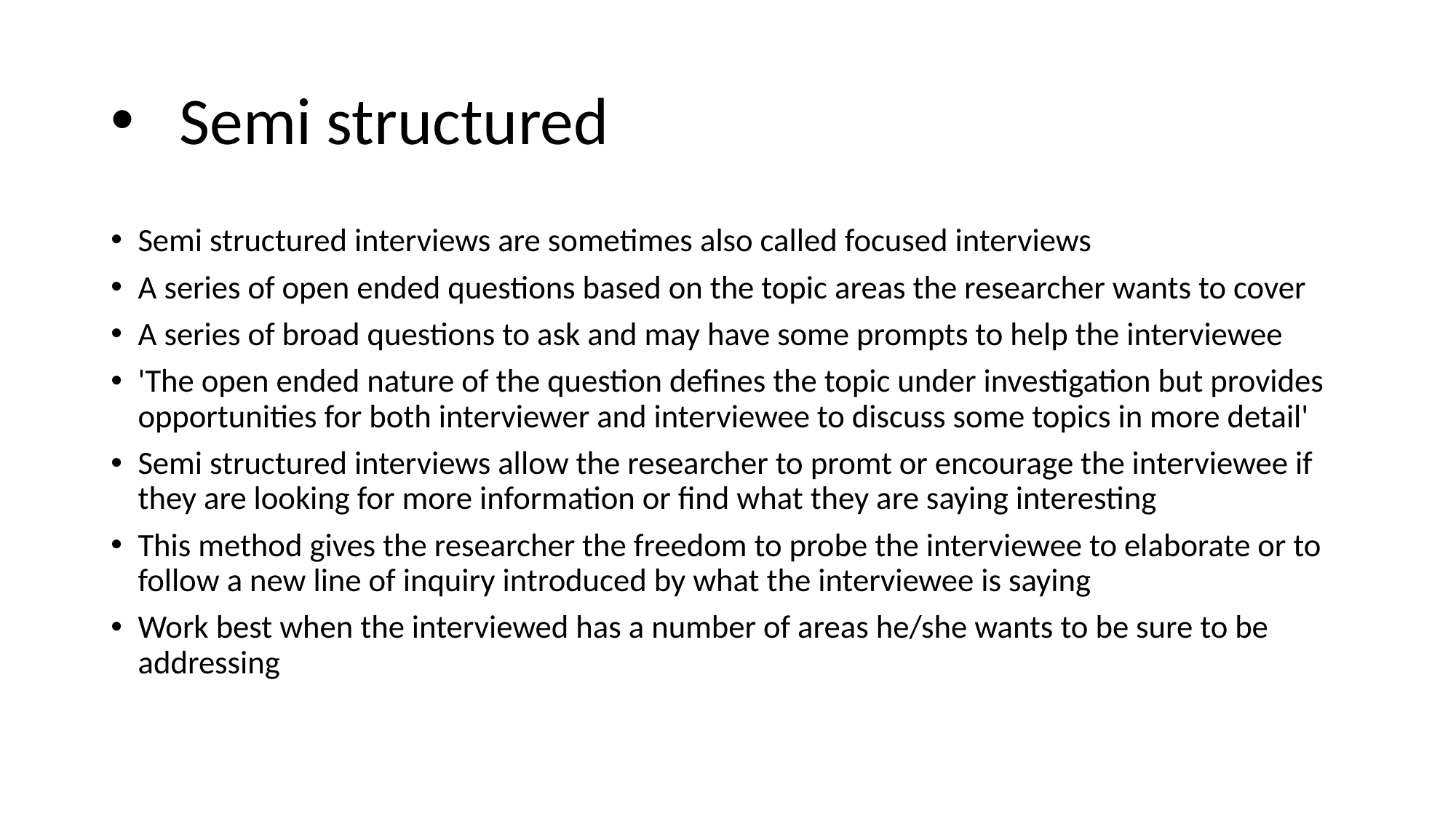

# Semi structured
Semi structured interviews are sometimes also called focused interviews
A series of open ended questions based on the topic areas the researcher wants to cover
A series of broad questions to ask and may have some prompts to help the interviewee
'The open ended nature of the question defines the topic under investigation but provides opportunities for both interviewer and interviewee to discuss some topics in more detail'
Semi structured interviews allow the researcher to promt or encourage the interviewee if they are looking for more information or find what they are saying interesting
This method gives the researcher the freedom to probe the interviewee to elaborate or to follow a new line of inquiry introduced by what the interviewee is saying
Work best when the interviewed has a number of areas he/she wants to be sure to be addressing